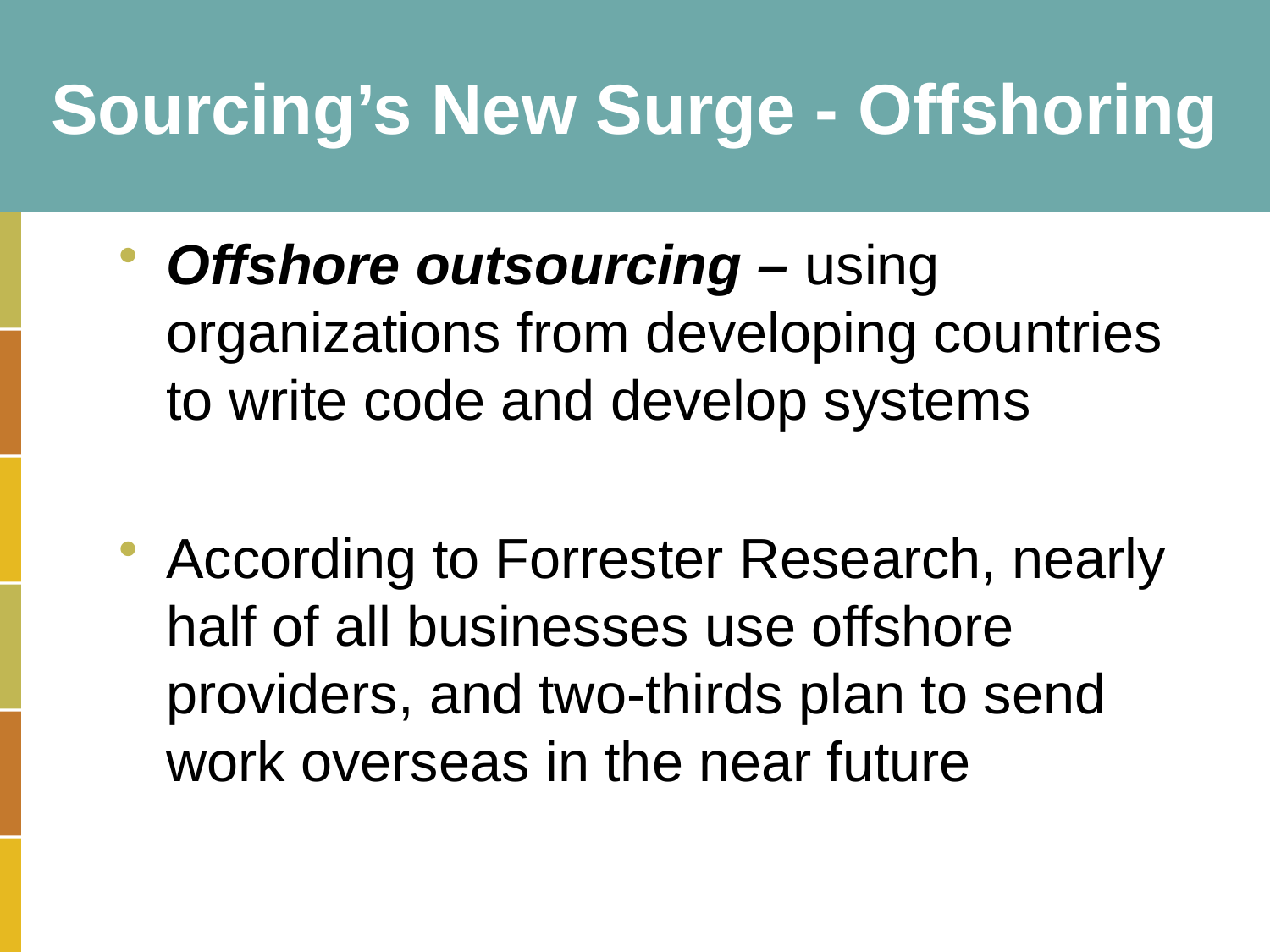

# Sourcing’s New Surge - Offshoring
Offshore outsourcing – using organizations from developing countries to write code and develop systems

According to Forrester Research, nearly half of all businesses use offshore providers, and two-thirds plan to send work overseas in the near future